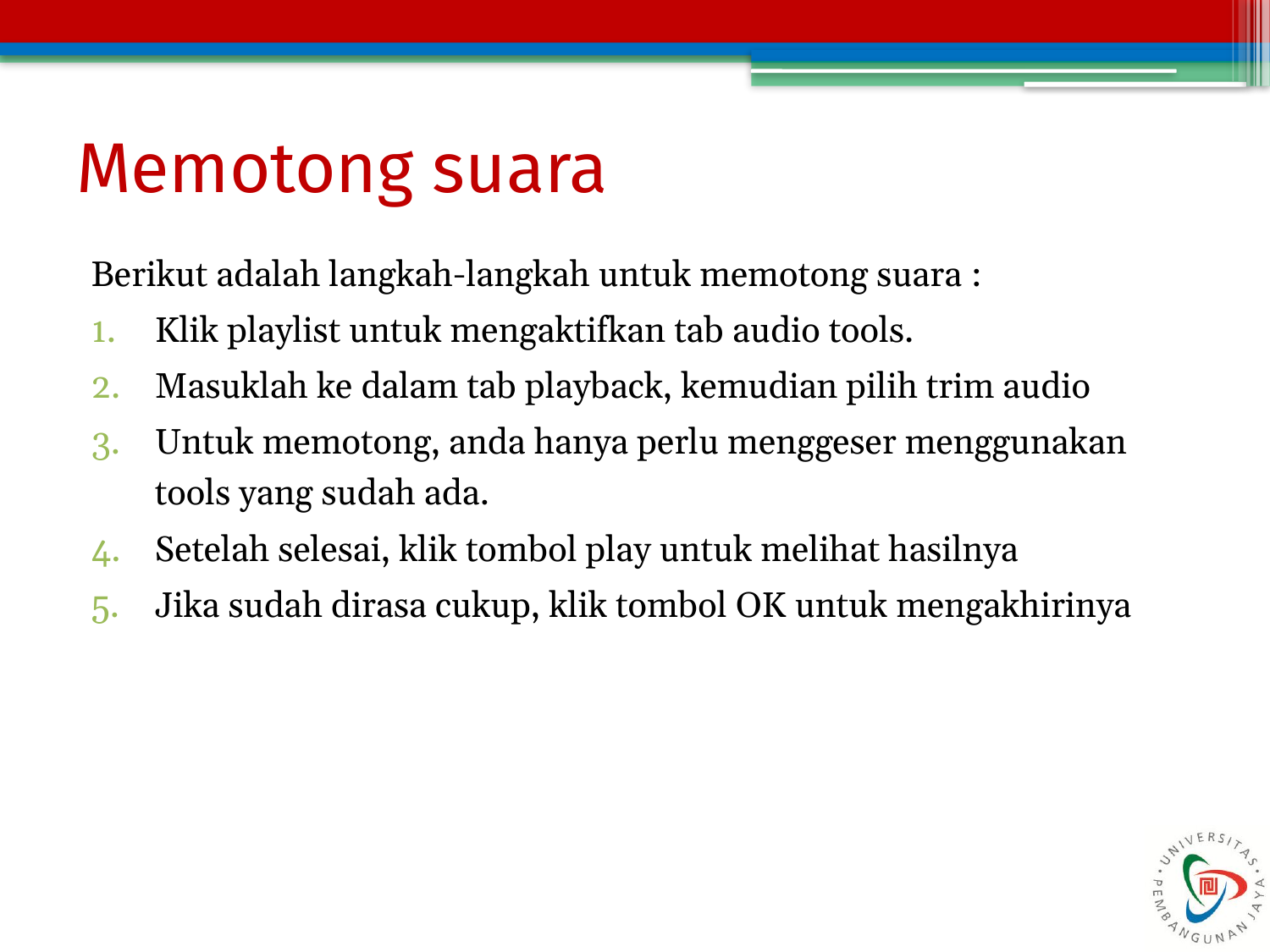

# Memotong suara
Berikut adalah langkah-langkah untuk memotong suara :
Klik playlist untuk mengaktifkan tab audio tools.
Masuklah ke dalam tab playback, kemudian pilih trim audio
Untuk memotong, anda hanya perlu menggeser menggunakan tools yang sudah ada.
Setelah selesai, klik tombol play untuk melihat hasilnya
Jika sudah dirasa cukup, klik tombol OK untuk mengakhirinya